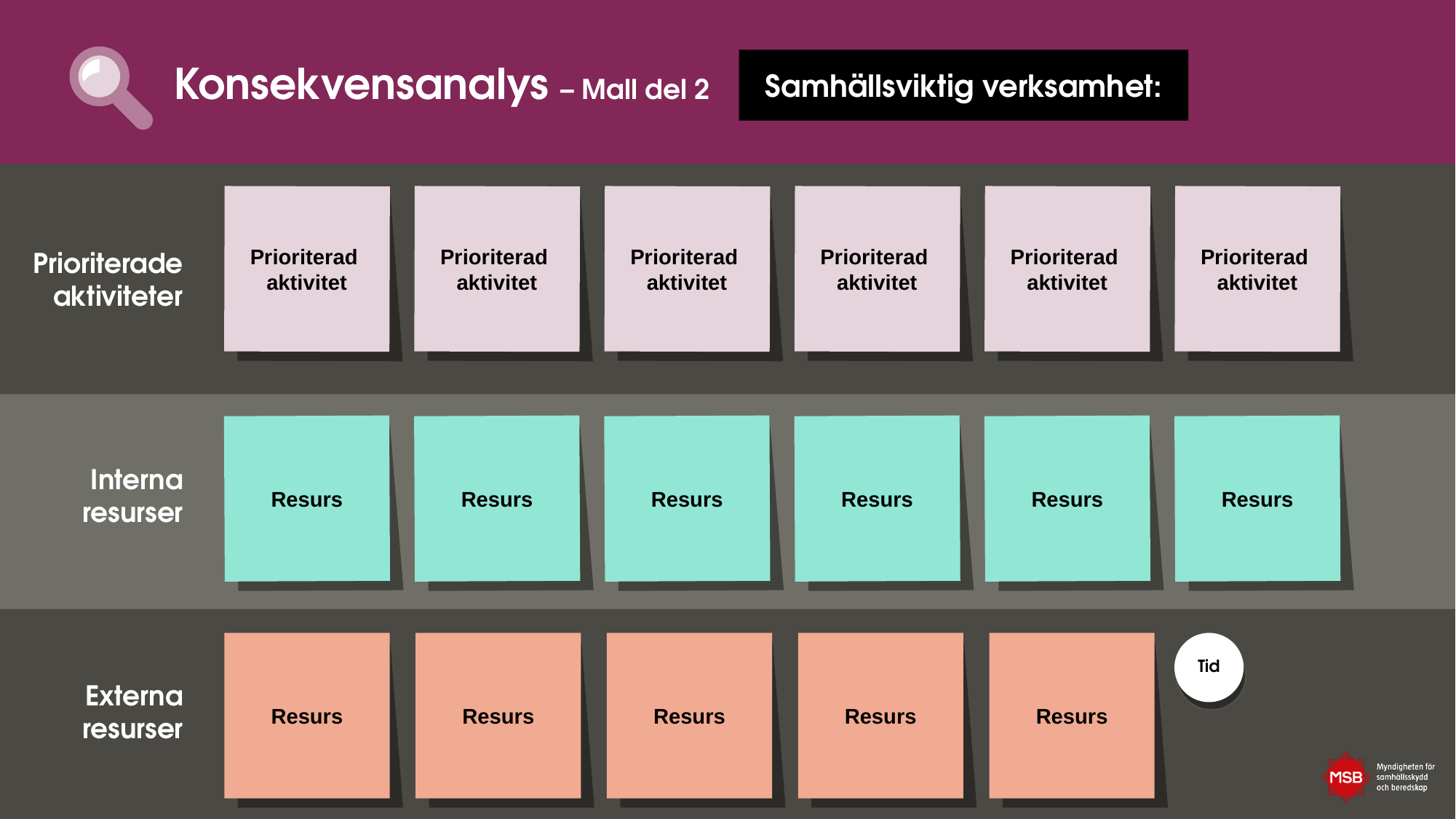

Samhällsviktig verksamhet:
# Konsekvensanalys – Mall del 2
Prioriterad
aktivitet

Prioriterad
aktivitet

Prioriterad
aktivitet

Prioriterad
aktivitet

Prioriterad
aktivitet

Prioriterad
aktivitet

Prioriterade
aktiviteter

Resurs

Resurs

Resurs

Resurs

Resurs

Resurs

Interna
resurser
Resurs

Tid
Resurs

Resurs

Resurs

Resurs

Externa resurser